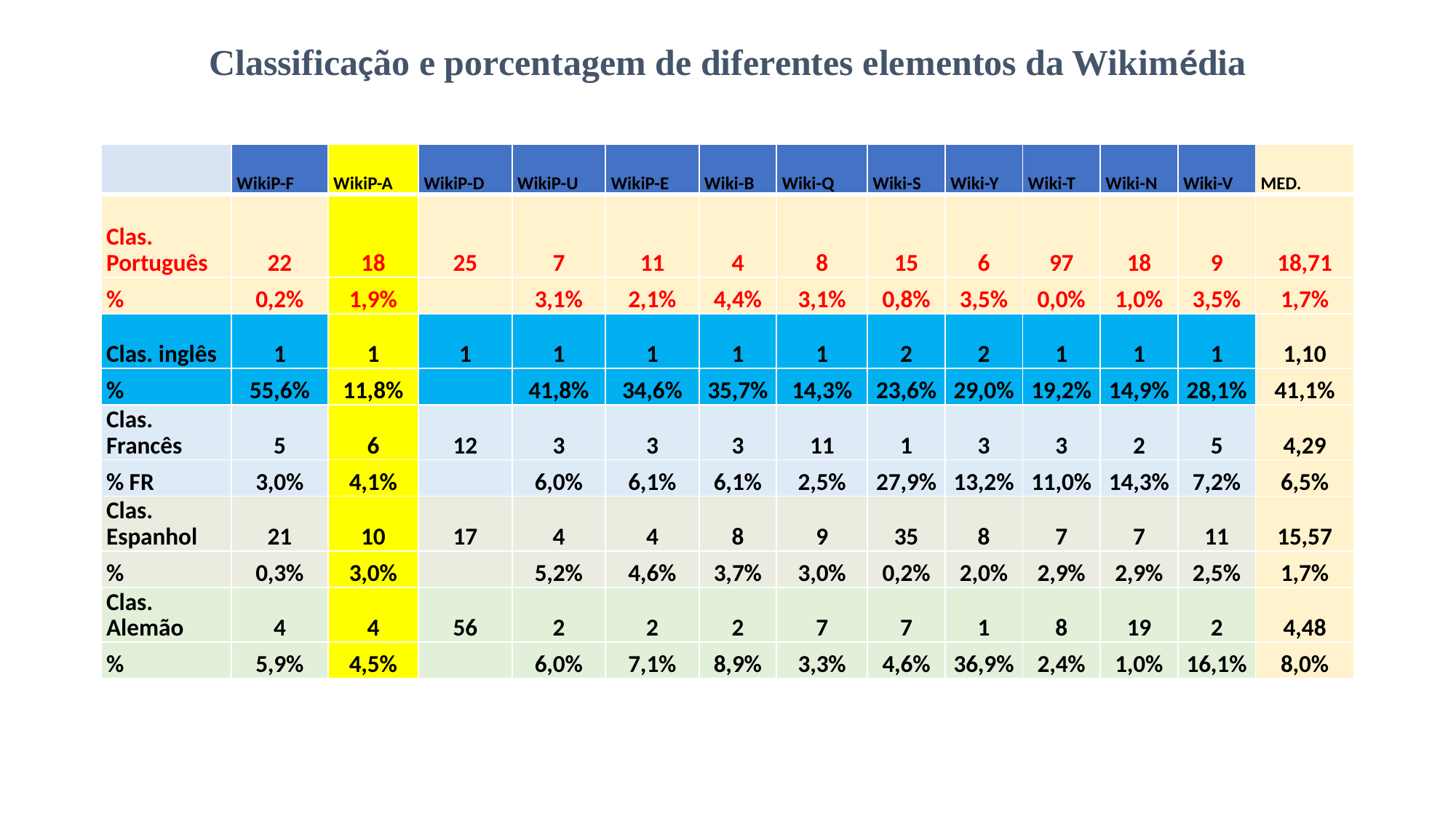

Classificação e porcentagem de diferentes elementos da Wikimédia
|  | WikiP-F | WikiP-A | WikiP-D | WikiP-U | WikiP-E | Wiki-B | Wiki-Q | Wiki-S | Wiki-Y | Wiki-T | Wiki-N | Wiki-V | MED. |
| --- | --- | --- | --- | --- | --- | --- | --- | --- | --- | --- | --- | --- | --- |
| Clas. Português | 22 | 18 | 25 | 7 | 11 | 4 | 8 | 15 | 6 | 97 | 18 | 9 | 18,71 |
| % | 0,2% | 1,9% |  | 3,1% | 2,1% | 4,4% | 3,1% | 0,8% | 3,5% | 0,0% | 1,0% | 3,5% | 1,7% |
| Clas. inglês | 1 | 1 | 1 | 1 | 1 | 1 | 1 | 2 | 2 | 1 | 1 | 1 | 1,10 |
| % | 55,6% | 11,8% |  | 41,8% | 34,6% | 35,7% | 14,3% | 23,6% | 29,0% | 19,2% | 14,9% | 28,1% | 41,1% |
| Clas. Francês | 5 | 6 | 12 | 3 | 3 | 3 | 11 | 1 | 3 | 3 | 2 | 5 | 4,29 |
| % FR | 3,0% | 4,1% |  | 6,0% | 6,1% | 6,1% | 2,5% | 27,9% | 13,2% | 11,0% | 14,3% | 7,2% | 6,5% |
| Clas. Espanhol | 21 | 10 | 17 | 4 | 4 | 8 | 9 | 35 | 8 | 7 | 7 | 11 | 15,57 |
| % | 0,3% | 3,0% |  | 5,2% | 4,6% | 3,7% | 3,0% | 0,2% | 2,0% | 2,9% | 2,9% | 2,5% | 1,7% |
| Clas. Alemão | 4 | 4 | 56 | 2 | 2 | 2 | 7 | 7 | 1 | 8 | 19 | 2 | 4,48 |
| % | 5,9% | 4,5% |  | 6,0% | 7,1% | 8,9% | 3,3% | 4,6% | 36,9% | 2,4% | 1,0% | 16,1% | 8,0% |